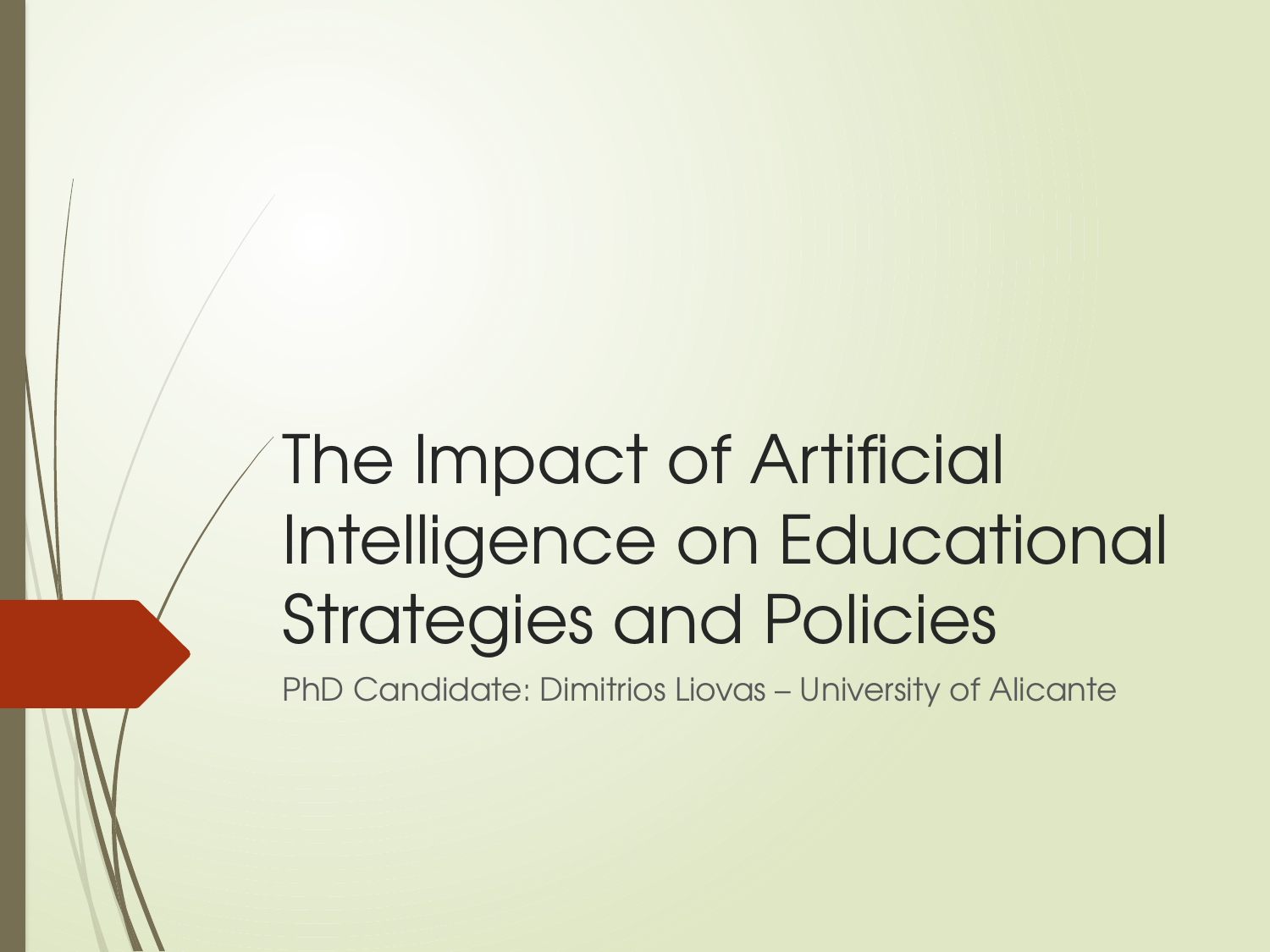

# The Impact of Artificial Intelligence on Educational Strategies and Policies
PhD Candidate: Dimitrios Liovas – University of Alicante